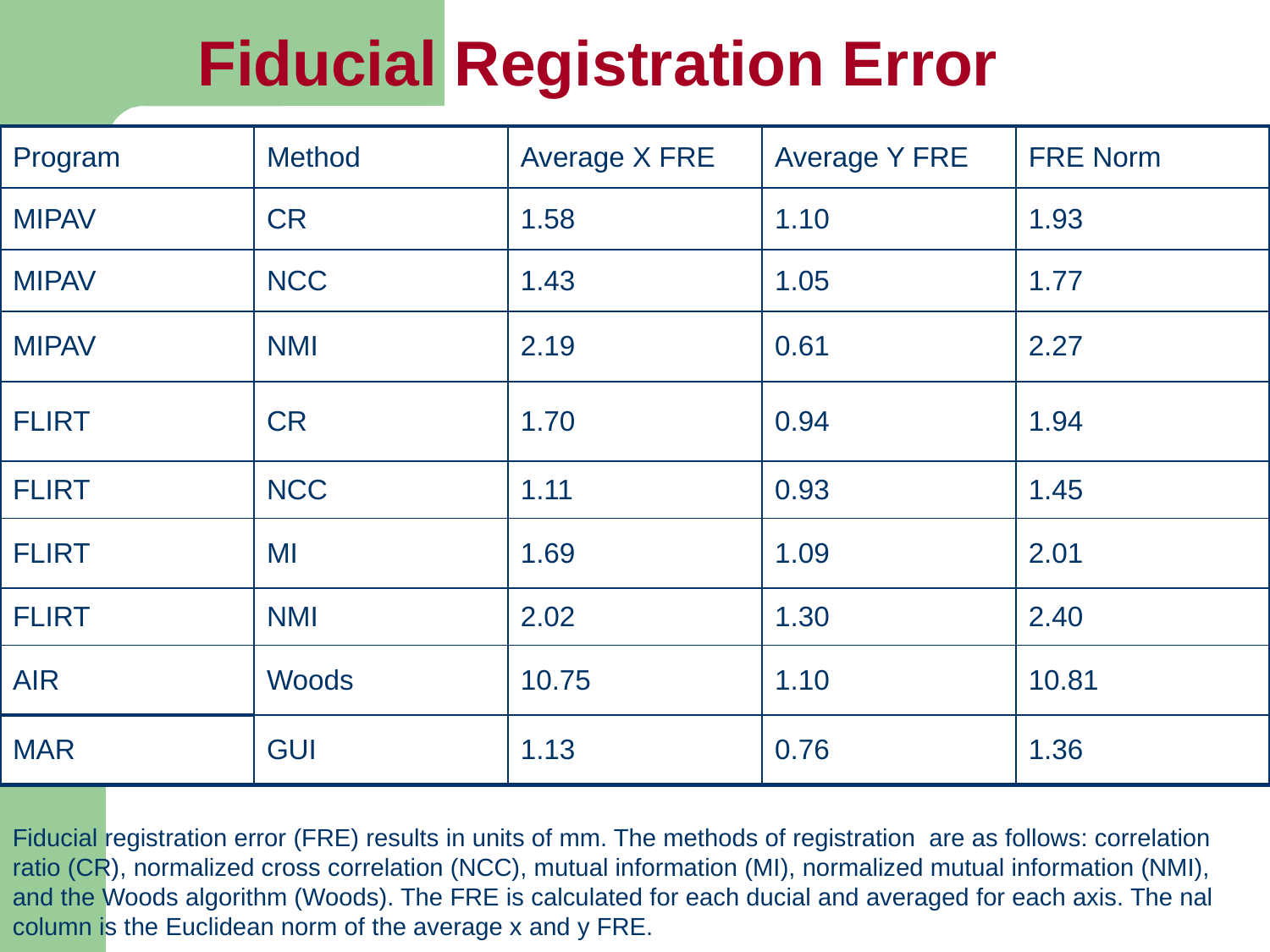

Fiducial Registration Error
| Program | Method | Average X FRE | Average Y FRE | FRE Norm |
| --- | --- | --- | --- | --- |
| MIPAV | CR | 1.58 | 1.10 | 1.93 |
| MIPAV | NCC | 1.43 | 1.05 | 1.77 |
| MIPAV | NMI | 2.19 | 0.61 | 2.27 |
| FLIRT | CR | 1.70 | 0.94 | 1.94 |
| FLIRT | NCC | 1.11 | 0.93 | 1.45 |
| FLIRT | MI | 1.69 | 1.09 | 2.01 |
| FLIRT | NMI | 2.02 | 1.30 | 2.40 |
| AIR | Woods | 10.75 | 1.10 | 10.81 |
| MAR | GUI | 1.13 | 0.76 | 1.36 |
Fiducial registration error (FRE) results in units of mm. The methods of registration  are as follows: correlation ratio (CR), normalized cross correlation (NCC), mutual information (MI), normalized mutual information (NMI), and the Woods algorithm (Woods). The FRE is calculated for each ducial and averaged for each axis. The nal column is the Euclidean norm of the average x and y FRE.